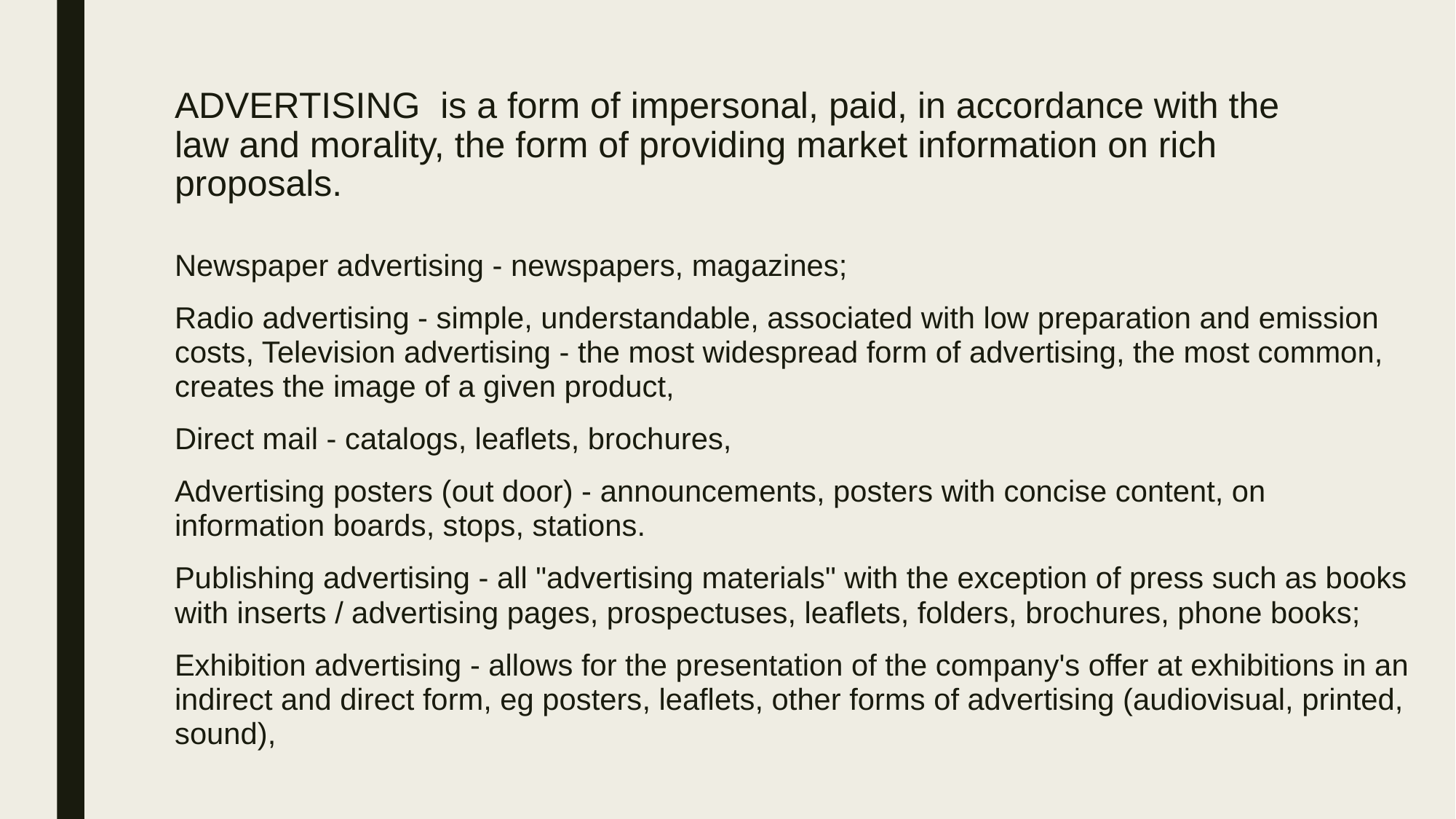

# ADVERTISING  is a form of impersonal, paid, in accordance with the law and morality, the form of providing market information on rich proposals.
Newspaper advertising - newspapers, magazines;
Radio advertising - simple, understandable, associated with low preparation and emission costs, Television advertising - the most widespread form of advertising, the most common, creates the image of a given product,
Direct mail - catalogs, leaflets, brochures,
Advertising posters (out door) - announcements, posters with concise content, on information boards, stops, stations.
Publishing advertising - all "advertising materials" with the exception of press such as books with inserts / advertising pages, prospectuses, leaflets, folders, brochures, phone books;
Exhibition advertising - allows for the presentation of the company's offer at exhibitions in an indirect and direct form, eg posters, leaflets, other forms of advertising (audiovisual, printed, sound),